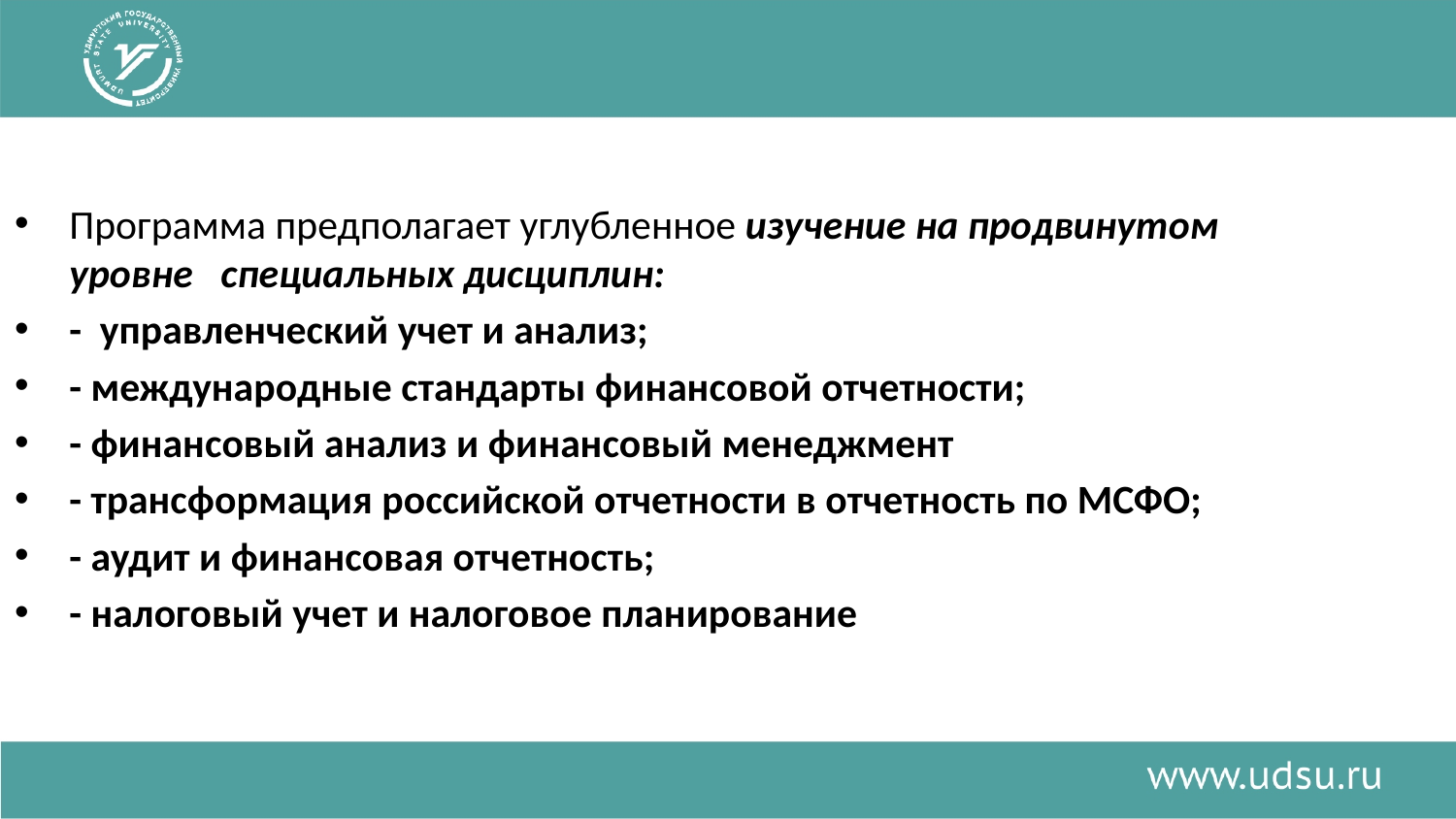

Программа предполагает углубленное изучение на продвинутом уровне   специальных дисциплин:
-  управленческий учет и анализ;
- международные стандарты финансовой отчетности;
- финансовый анализ и финансовый менеджмент
- трансформация российской отчетности в отчетность по МСФО;
- аудит и финансовая отчетность;
- налоговый учет и налоговое планирование